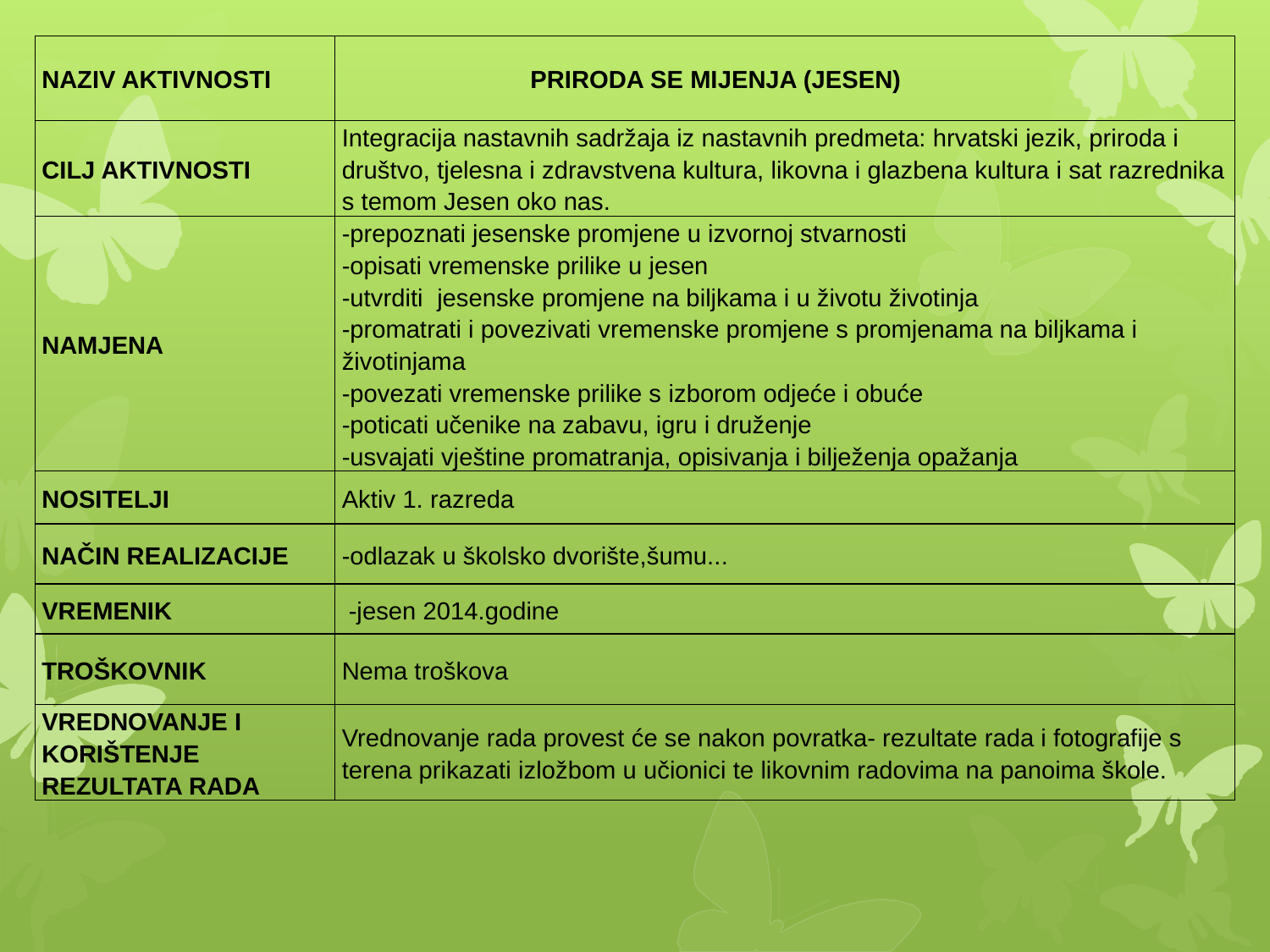

| NAZIV AKTIVNOSTI | PRIRODA SE MIJENJA (JESEN) |
| --- | --- |
| CILJ AKTIVNOSTI | Integracija nastavnih sadržaja iz nastavnih predmeta: hrvatski jezik, priroda i društvo, tjelesna i zdravstvena kultura, likovna i glazbena kultura i sat razrednika s temom Jesen oko nas. |
| NAMJENA | -prepoznati jesenske promjene u izvornoj stvarnosti -opisati vremenske prilike u jesen -utvrditi jesenske promjene na biljkama i u životu životinja -promatrati i povezivati vremenske promjene s promjenama na biljkama i životinjama -povezati vremenske prilike s izborom odjeće i obuće -poticati učenike na zabavu, igru i druženje -usvajati vještine promatranja, opisivanja i bilježenja opažanja |
| NOSITELJI | Aktiv 1. razreda |
| NAČIN REALIZACIJE | -odlazak u školsko dvorište,šumu... |
| VREMENIK | -jesen 2014.godine |
| TROŠKOVNIK | Nema troškova |
| VREDNOVANJE I KORIŠTENJE REZULTATA RADA | Vrednovanje rada provest će se nakon povratka- rezultate rada i fotografije s terena prikazati izložbom u učionici te likovnim radovima na panoima škole. |